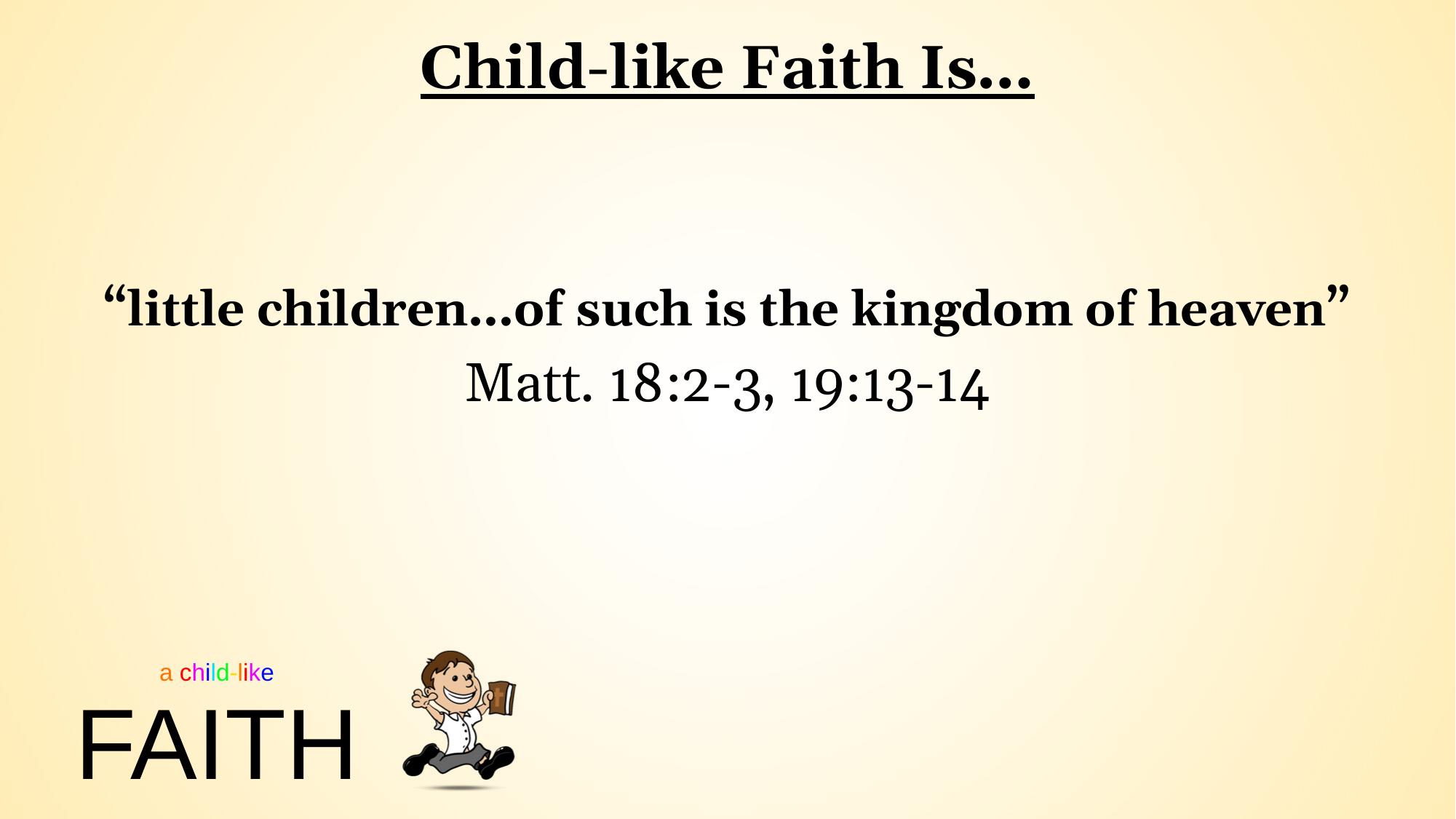

Child-like Faith Is…

“little children…of such is the kingdom of heaven”
Matt. 18:2-3, 19:13-14
a child-like
# FAITH